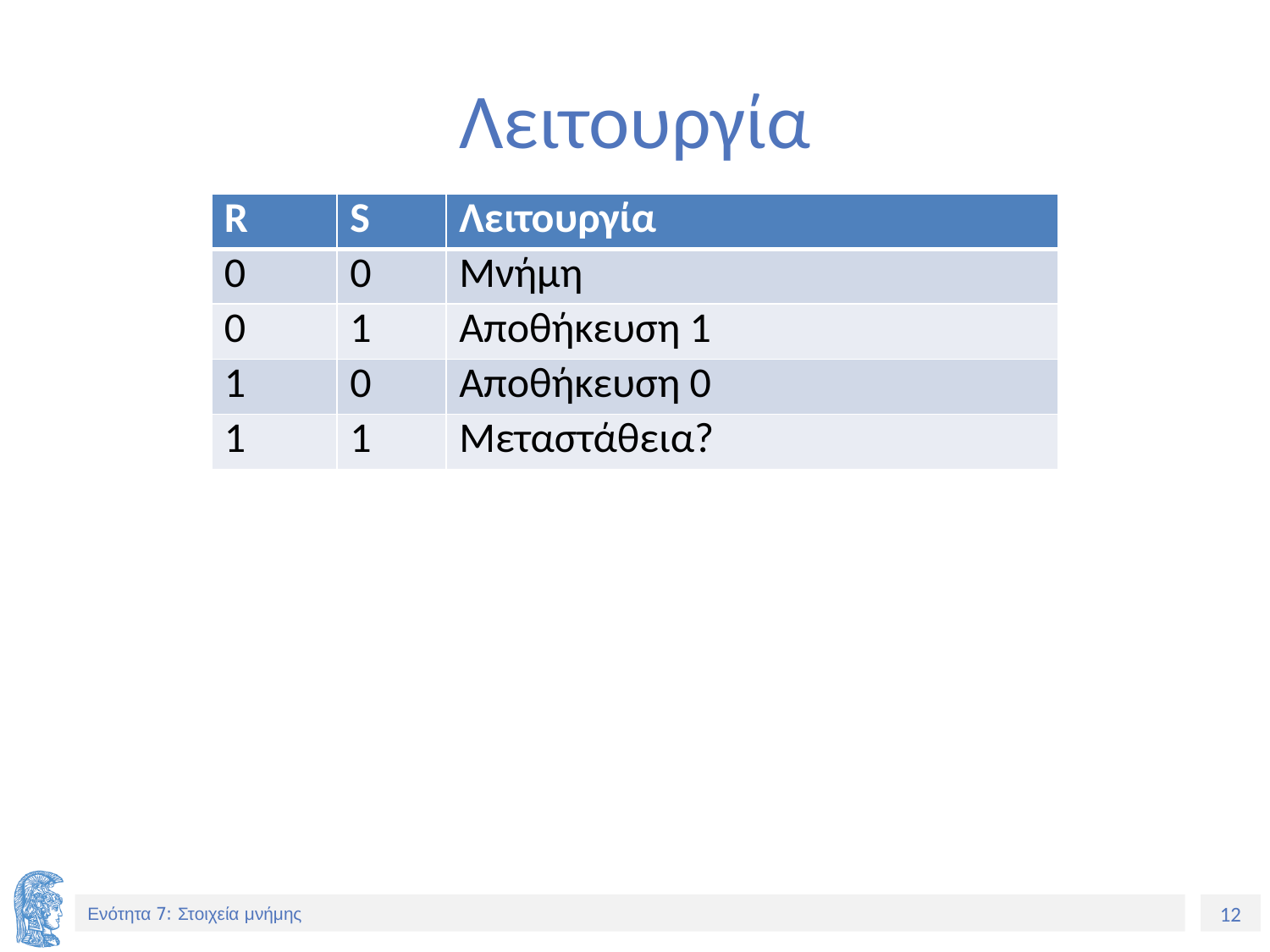

# Λειτουργία
| R | S | Λειτουργία |
| --- | --- | --- |
| 0 | 0 | Μνήμη |
| 0 | 1 | Αποθήκευση 1 |
| 1 | 0 | Αποθήκευση 0 |
| 1 | 1 | Μεταστάθεια? |